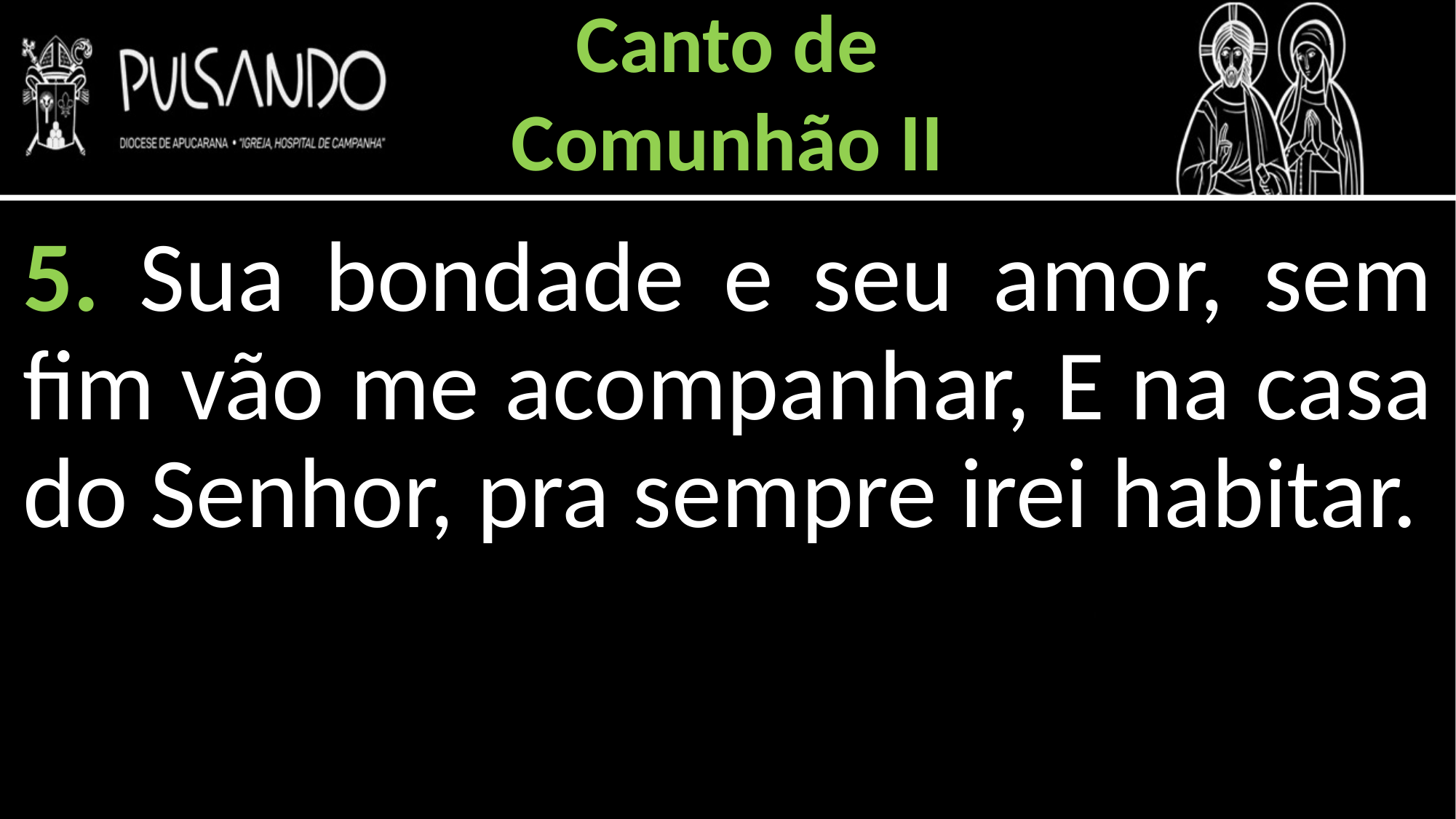

Canto de
Comunhão II
5. Sua bondade e seu amor, sem fim vão me acompanhar, E na casa do Senhor, pra sempre irei habitar.